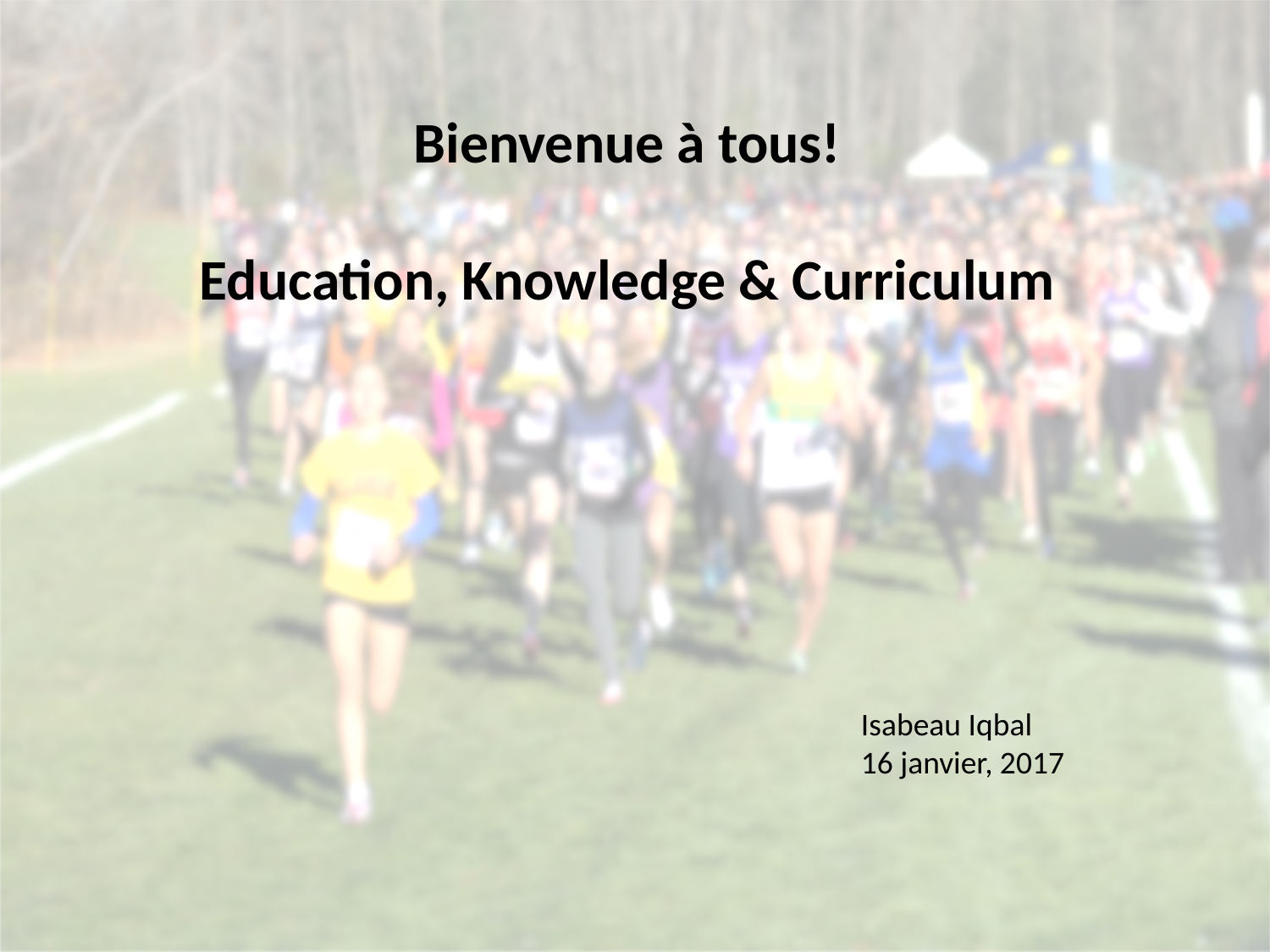

# Bienvenue à tous! Education, Knowledge & Curriculum
Isabeau Iqbal
16 janvier, 2017